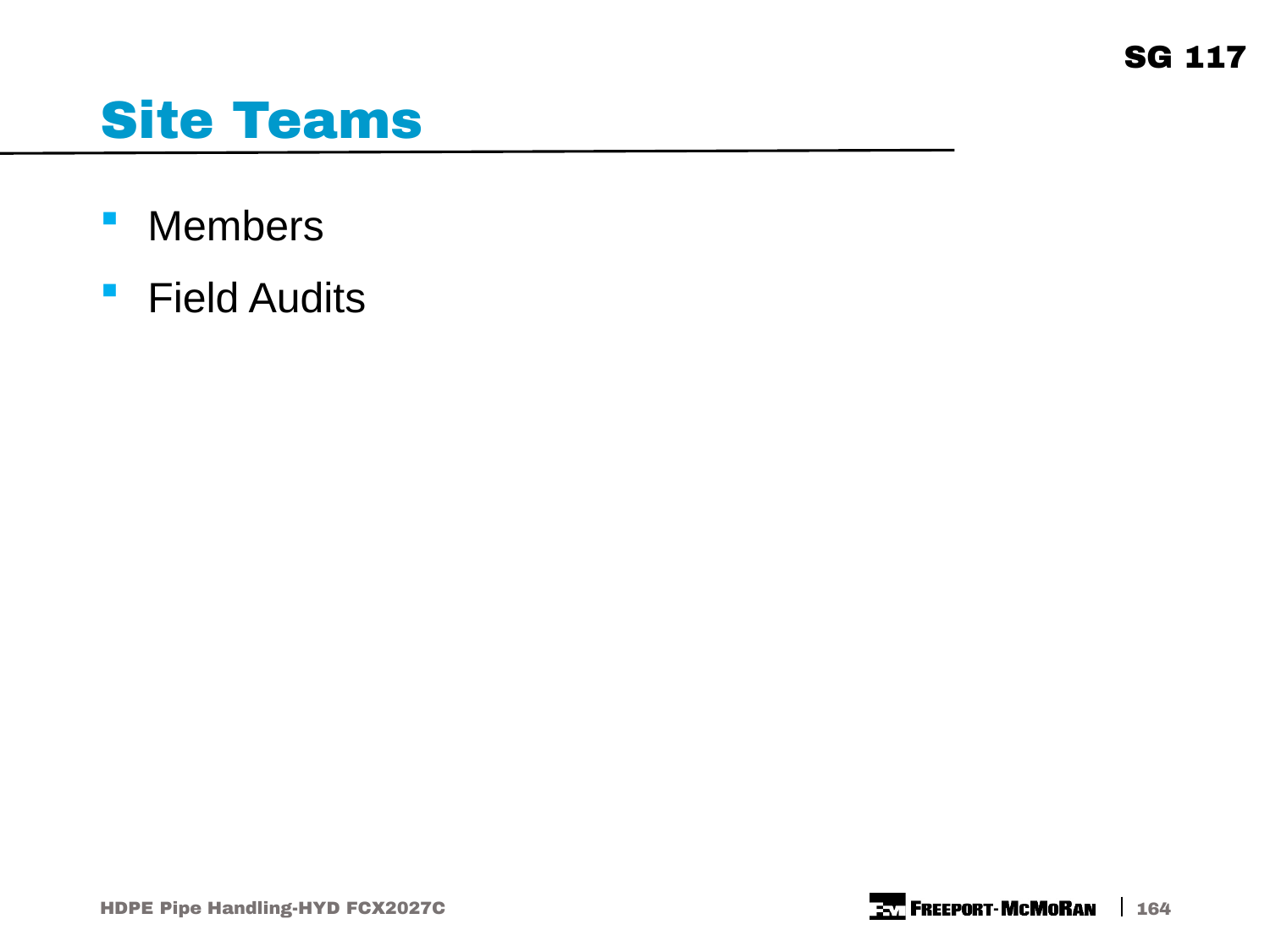

SG 117
Site Teams
Members
Field Audits

HDPE Pipe Handling-HYD FCX2027C
	164